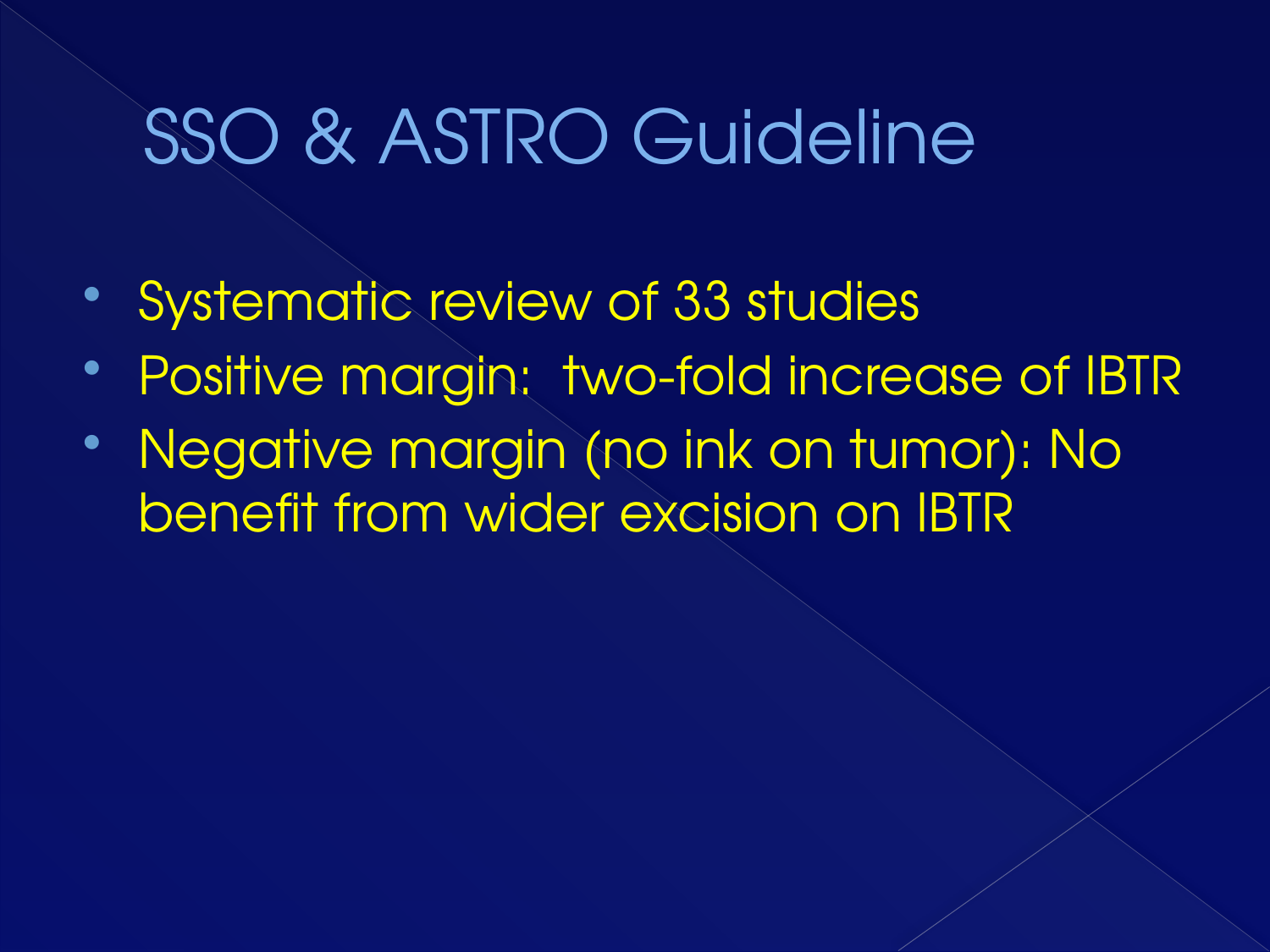

# SSO & ASTRO Guideline
Systematic review of 33 studies
Positive margin:  two-fold increase of IBTR
Negative margin (no ink on tumor): No benefit from wider excision on IBTR